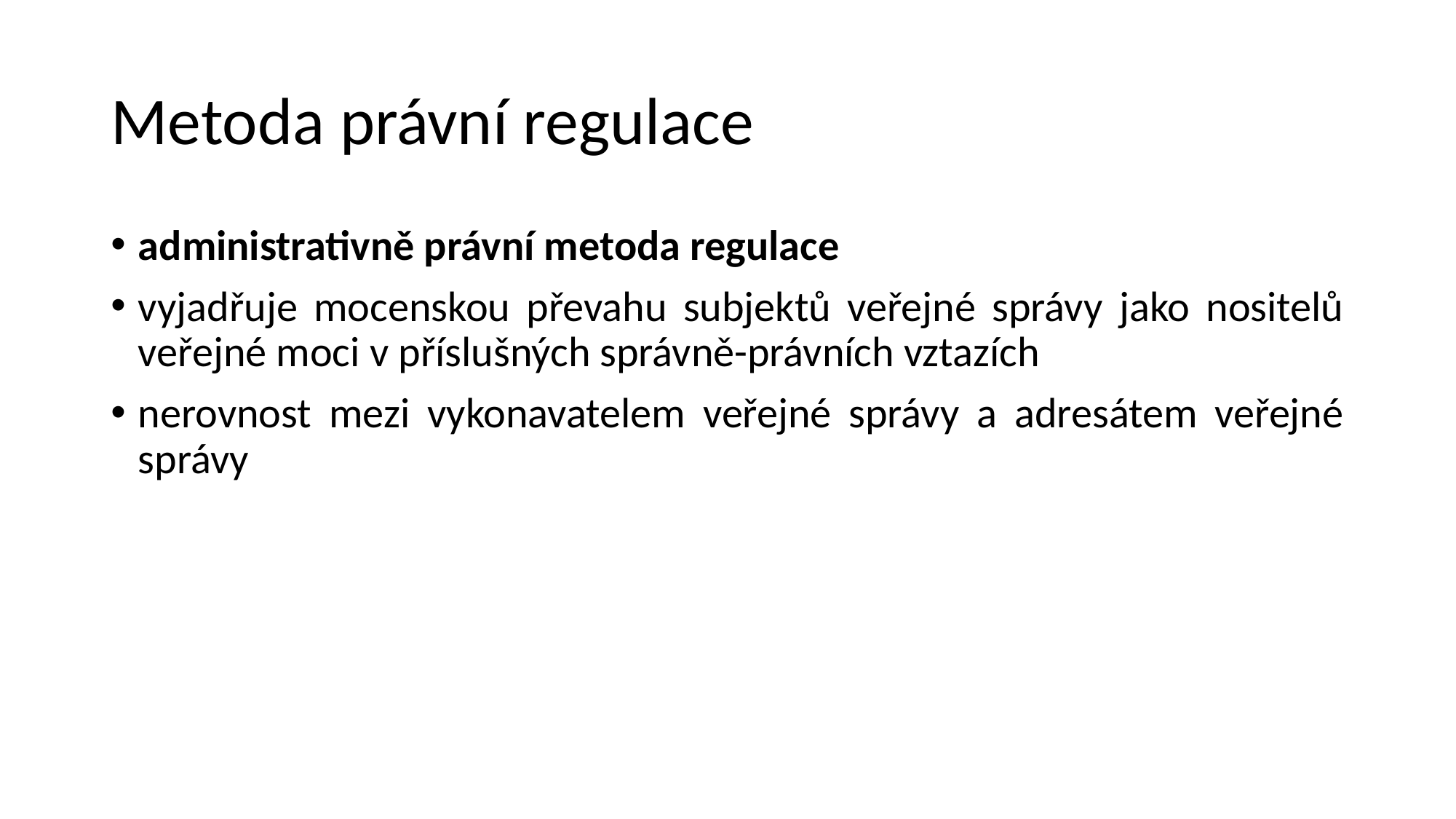

# Metoda právní regulace
administrativně právní metoda regulace
vyjadřuje mocenskou převahu subjektů veřejné správy jako nositelů veřejné moci v příslušných správně-právních vztazích
nerovnost mezi vykonavatelem veřejné správy a adresátem veřejné správy